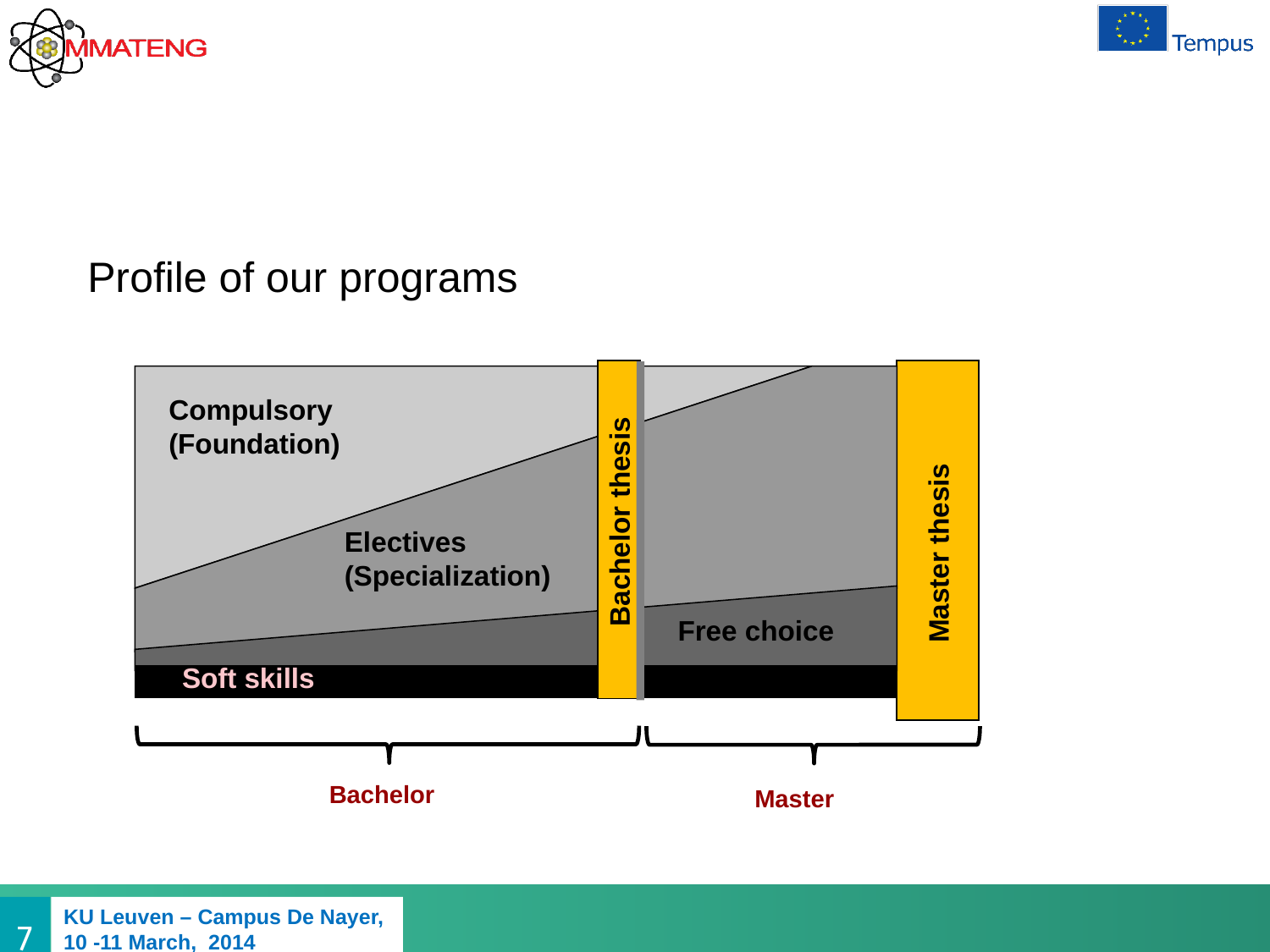

A typical curriculum:
Profile of our programs

Compulsory
(Foundation)

Bachelor thesis
Electives
(Specialization)
Master thesis

Free choice
Soft skills

Bachelor
Master